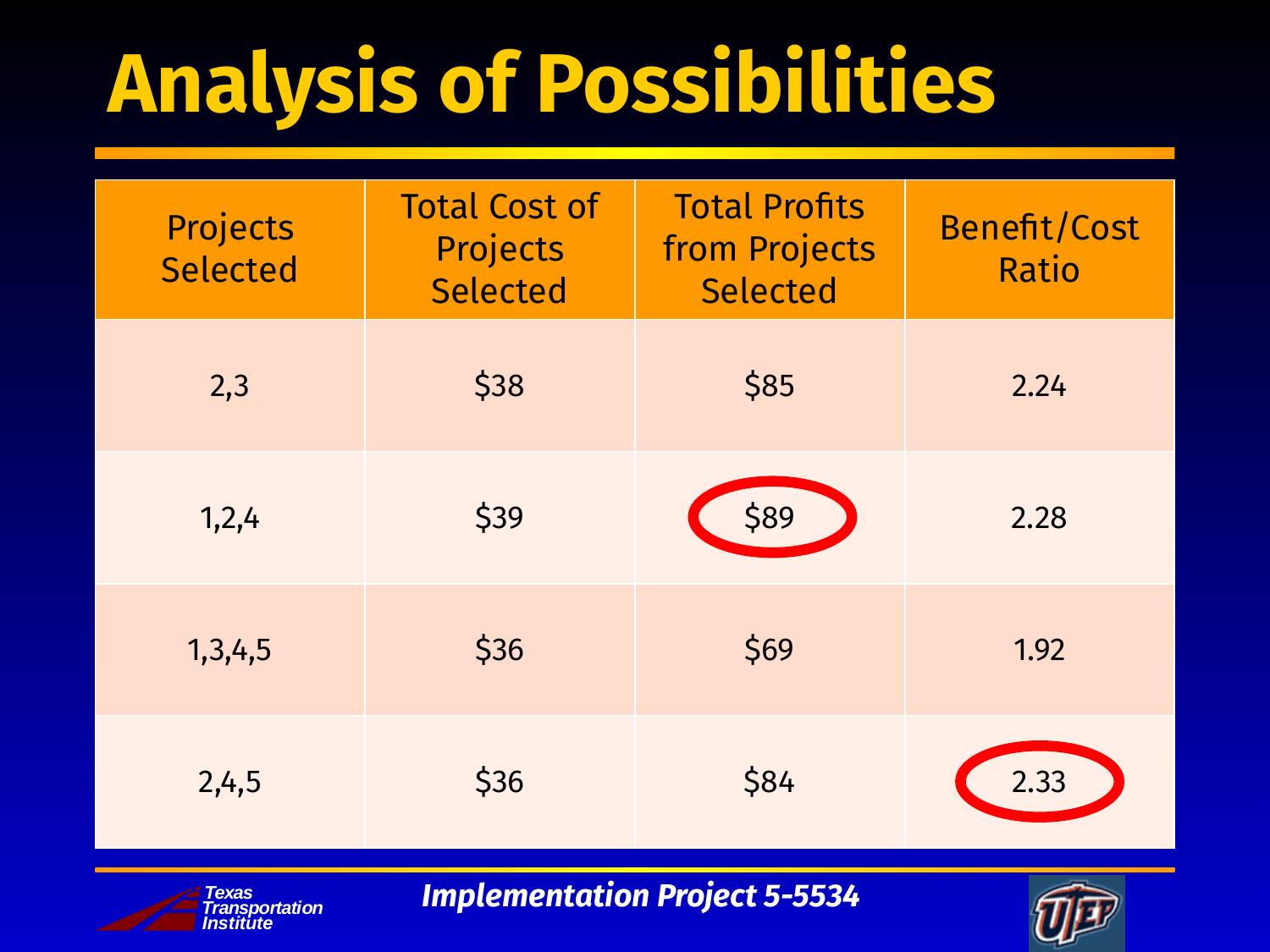

# Analysis of Possibilities
| Projects Selected | Total Cost of Projects Selected | Total Profits from Projects Selected | Benefit/Cost Ratio |
| --- | --- | --- | --- |
| 2,3 | $38 | $85 | 2.24 |
| 1,2,4 | $39 | $89 | 2.28 |
| 1,3,4,5 | $36 | $69 | 1.92 |
| 2,4,5 | $36 | $84 | 2.33 |